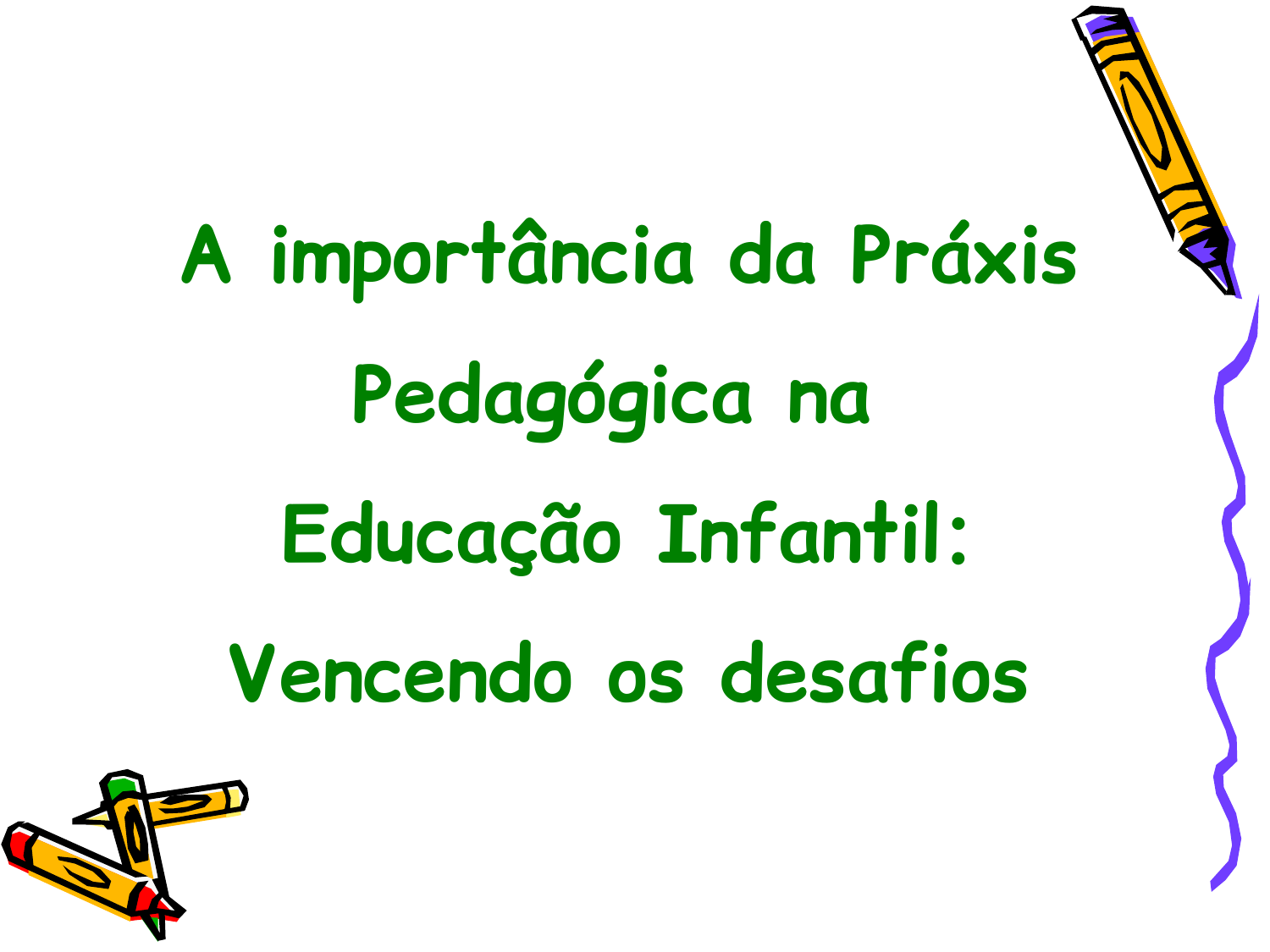

# A importância da Práxis Pedagógica na Educação Infantil: Vencendo os desafios